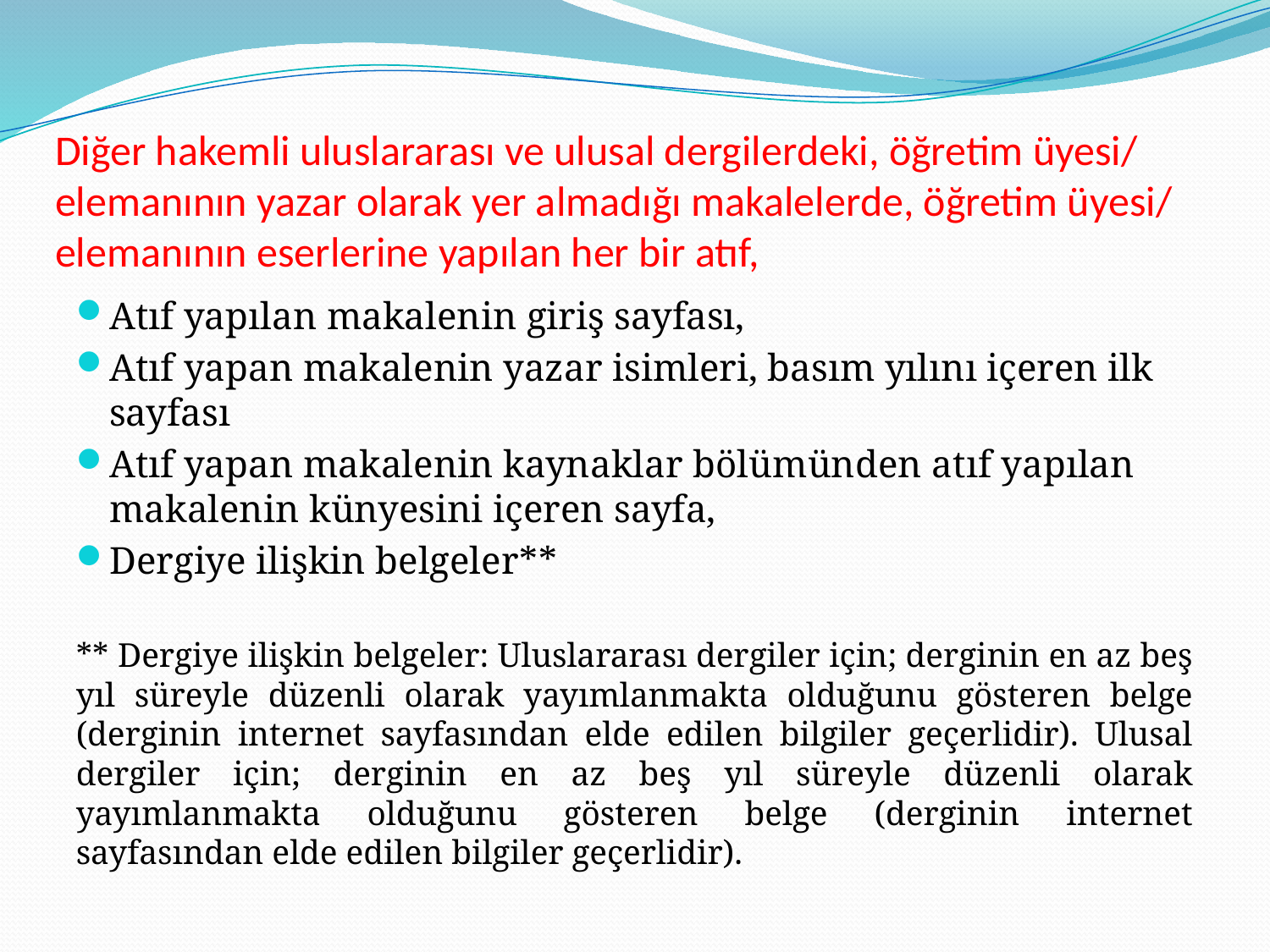

# Diğer hakemli uluslararası ve ulusal dergilerdeki, öğretim üyesi/ elemanının yazar olarak yer almadığı makalelerde, öğretim üyesi/ elemanının eserlerine yapılan her bir atıf,
Atıf yapılan makalenin giriş sayfası,
Atıf yapan makalenin yazar isimleri, basım yılını içeren ilk sayfası
Atıf yapan makalenin kaynaklar bölümünden atıf yapılan makalenin künyesini içeren sayfa,
Dergiye ilişkin belgeler**

** Dergiye ilişkin belgeler: Uluslararası dergiler için; derginin en az beş yıl süreyle düzenli olarak yayımlanmakta olduğunu gösteren belge (derginin internet sayfasından elde edilen bilgiler geçerlidir). Ulusal dergiler için; derginin en az beş yıl süreyle düzenli olarak yayımlanmakta olduğunu gösteren belge (derginin internet sayfasından elde edilen bilgiler geçerlidir).